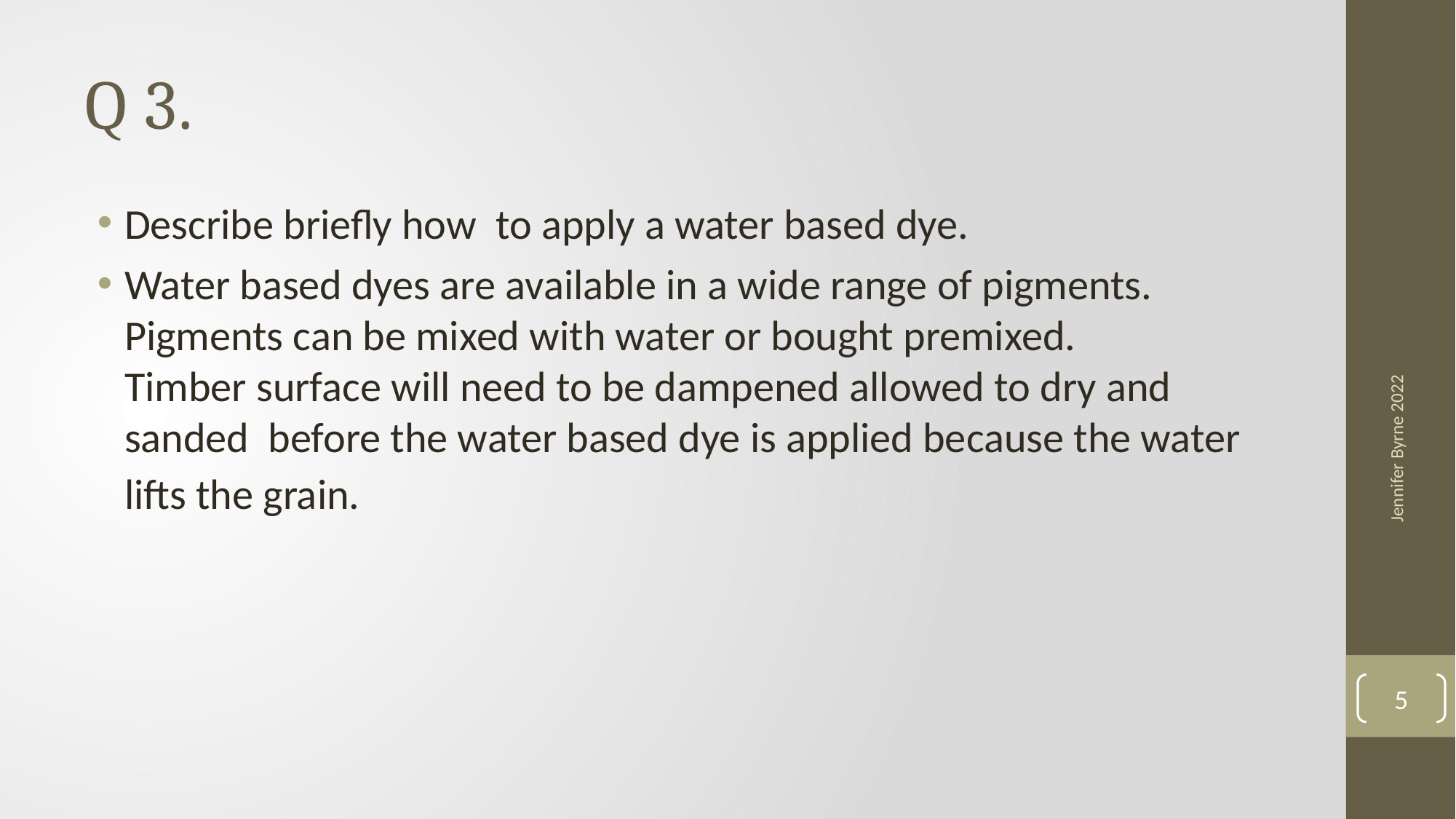

# Q 3.
Describe briefly how  to apply a water based dye.
Water based dyes are available in a wide range of pigments. Pigments can be mixed with water or bought premixed.        Timber surface will need to be dampened allowed to dry and sanded  before the water based dye is applied because the water lifts the grain.

Jennifer Byrne 2022
5